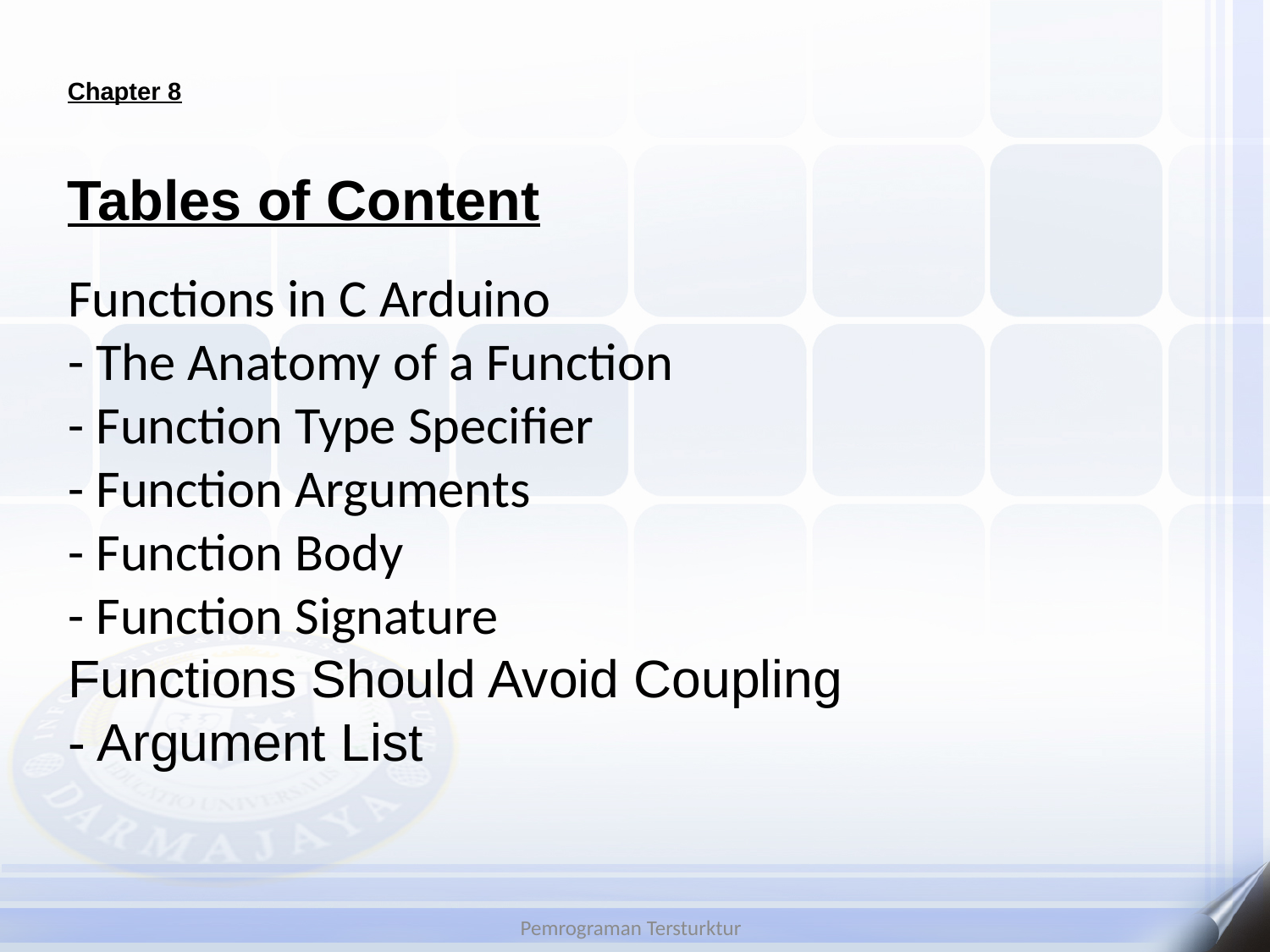

Chapter 8
# Tables of Content
Functions in C Arduino
- The Anatomy of a Function
- Function Type Specifier
- Function Arguments
- Function Body
- Function Signature
Functions Should Avoid Coupling
- Argument List
Pemrograman Tersturktur